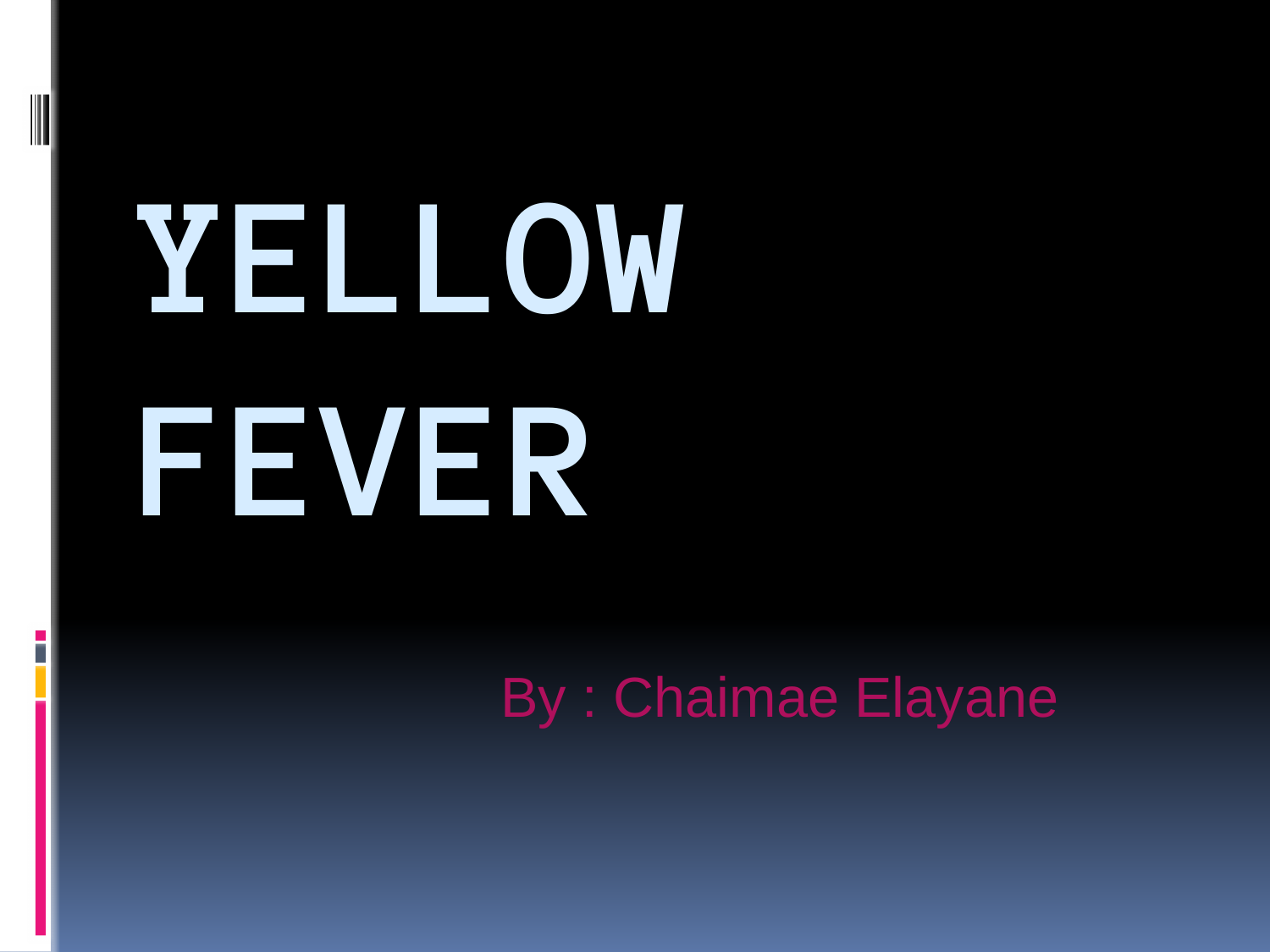

# Yellow fever
By : Chaimae Elayane